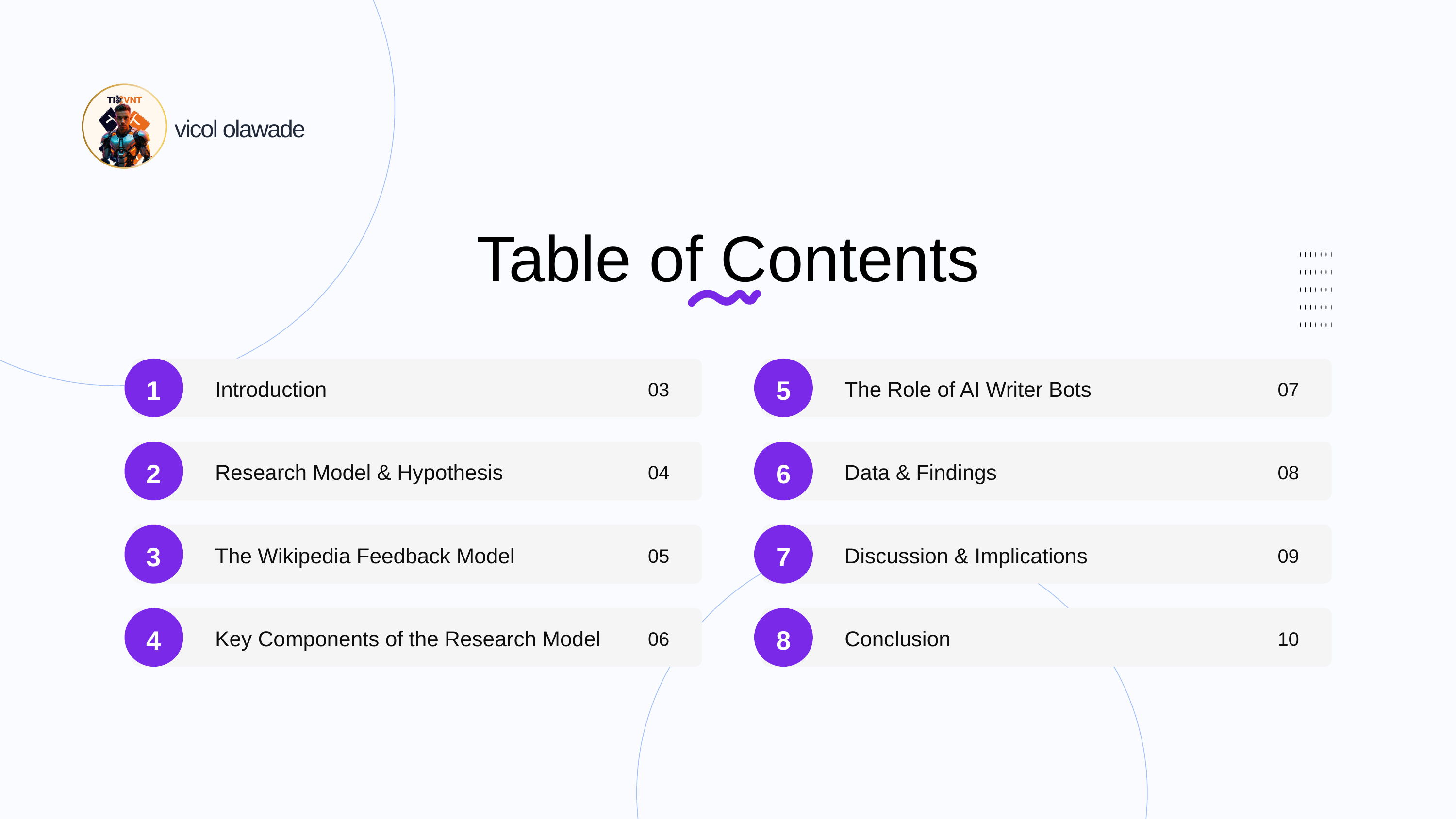

vicol olawade
Table of Contents

1
5
Introduction
The Role of AI Writer Bots
03
07

2
6
Research Model & Hypothesis
Data & Findings
04
08

3
7

The Wikipedia Feedback Model
Discussion & Implications
05
09

4
8
Key Components of the Research Model
Conclusion
06
10